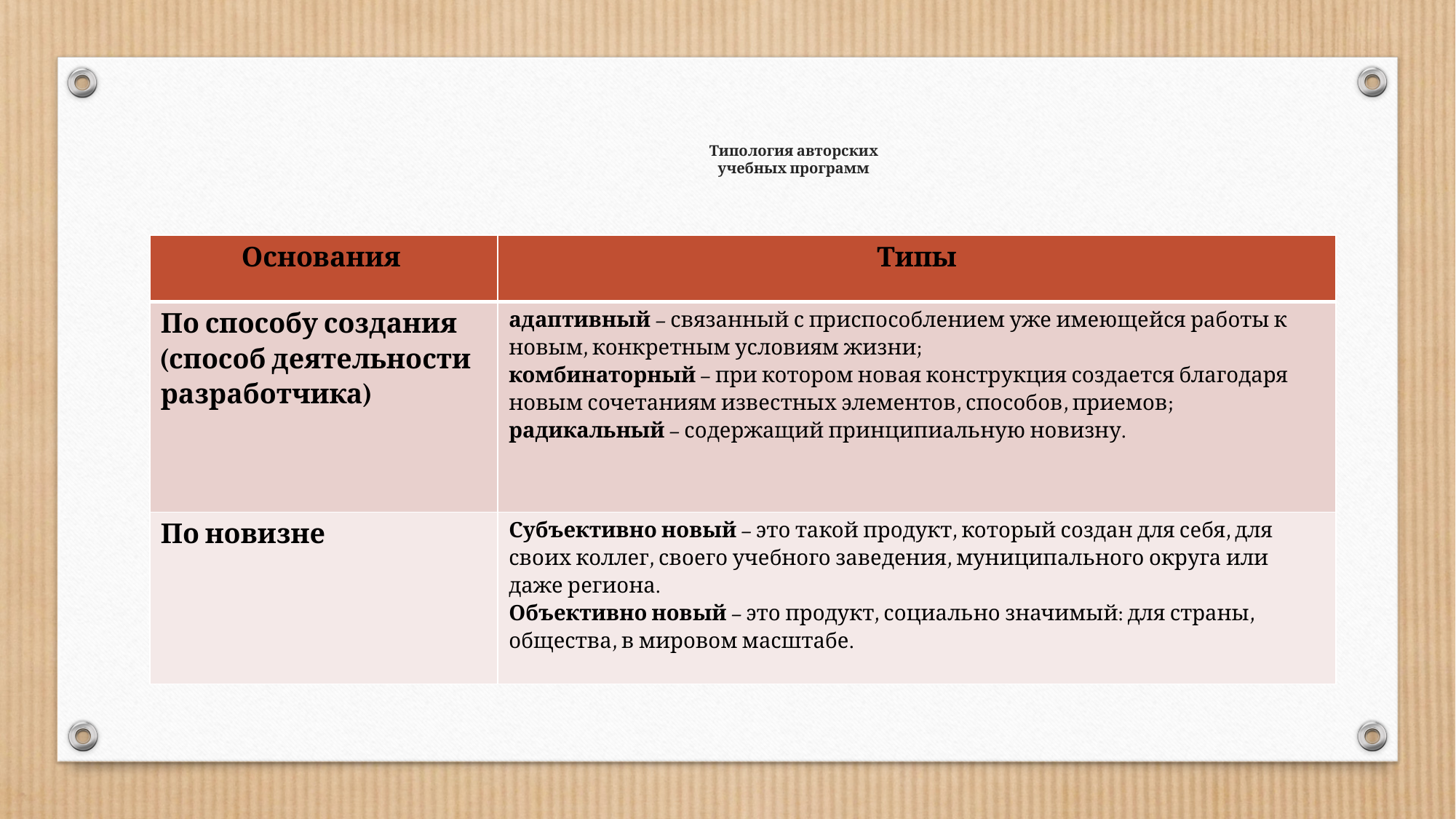

# Типология авторских учебных программ
| Основания | Типы |
| --- | --- |
| По способу создания (способ деятельности разработчика) | адаптивный – связанный с приспособлением уже имеющейся работы к новым, конкретным условиям жизни; комбинаторный – при котором новая конструкция создается благодаря новым сочетаниям известных элементов, способов, приемов; радикальный – содержащий принципиальную новизну. |
| По новизне | Субъективно новый – это такой продукт, который создан для себя, для своих коллег, своего учебного заведения, муниципального округа или даже региона. Объективно новый – это продукт, социально значимый: для страны, общества, в мировом масштабе. |